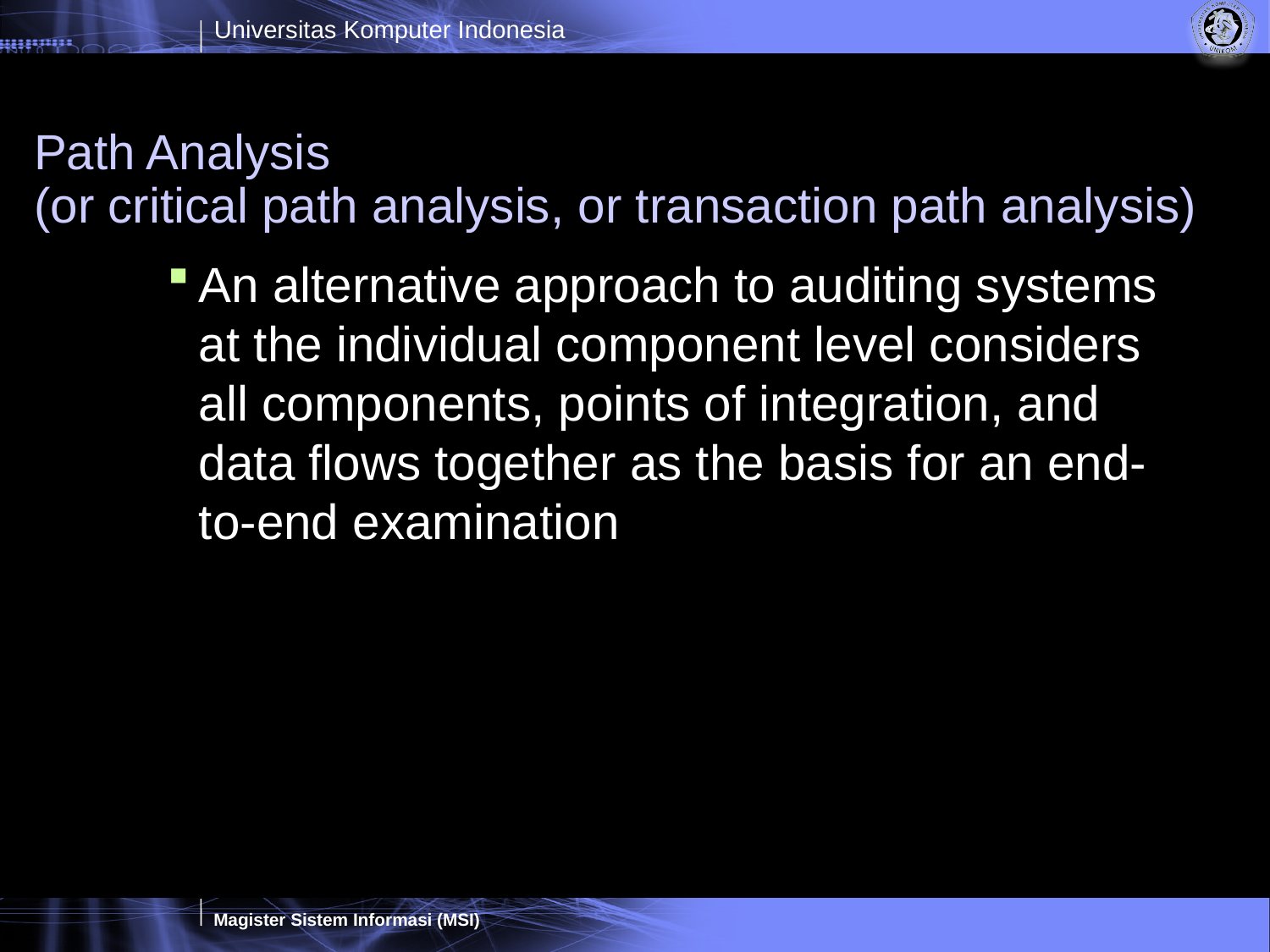

# Path Analysis (or critical path analysis, or transaction path analysis)
An alternative approach to auditing systems at the individual component level considers all components, points of integration, and data flows together as the basis for an end-to-end examination